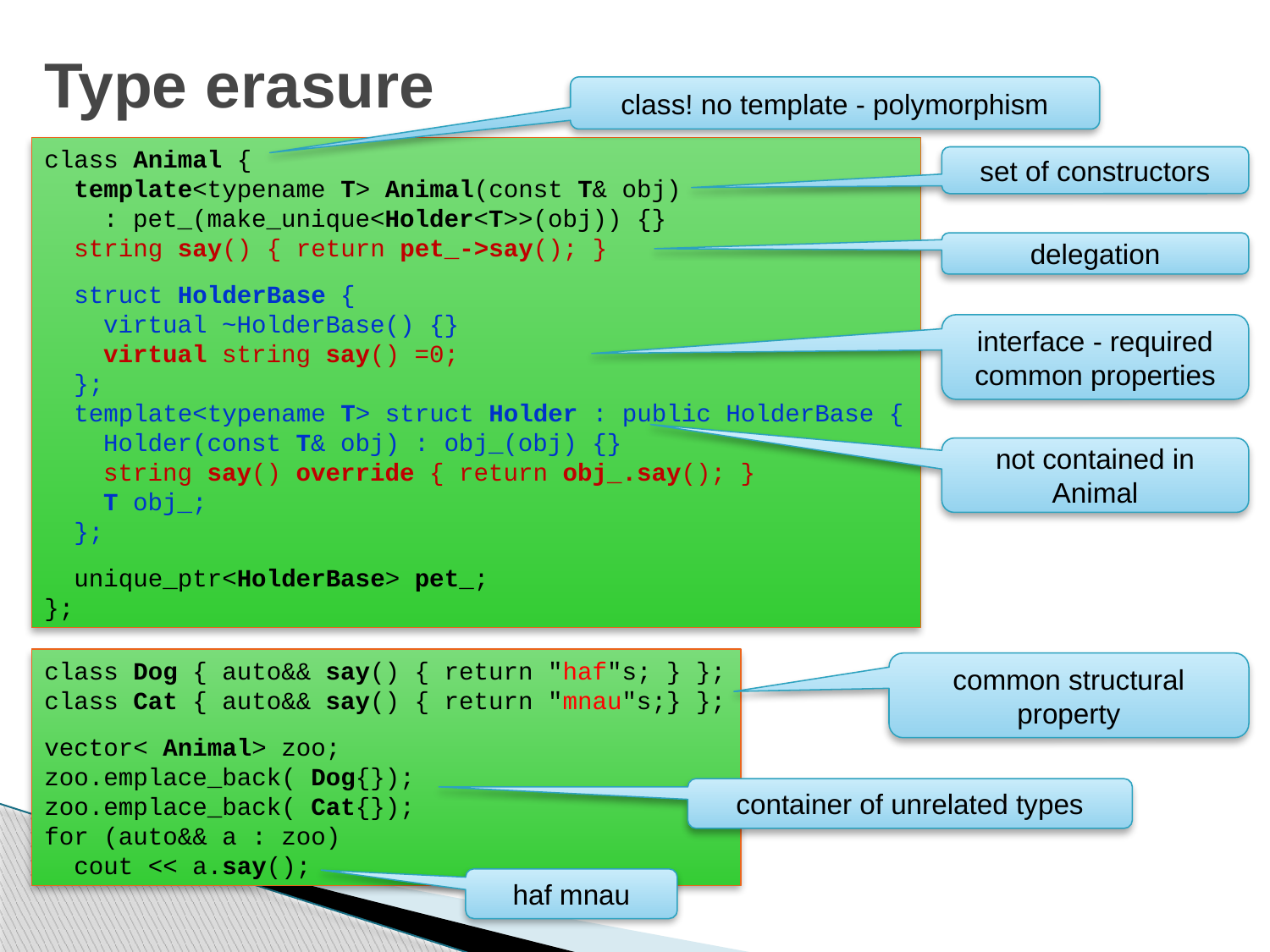

# Type erasure
class! no template - polymorphism
class Animal {
  template<typename T> Animal(const T& obj)
    : pet_(make_unique<Holder<T>>(obj)) {}
  string say() { return pet_->say(); }

  struct HolderBase {
    virtual ~HolderBase() {}
    virtual string say() =0;
  };
  template<typename T> struct Holder : public HolderBase {
    Holder(const T& obj) : obj_(obj) {}
    string say() override { return obj_.say(); }
    T obj_;
  };

  unique_ptr<HolderBase> pet_;
};
set of constructors
delegation
interface - required common properties
not contained in Animal
class Dog { auto&& say() { return "haf"s; } };
class Cat { auto&& say() { return "mnau"s;} };

vector< Animal> zoo;
zoo.emplace_back( Dog{});
zoo.emplace_back( Cat{});
for (auto&& a : zoo)
  cout << a.say();
common structural
property
container of unrelated types
haf mnau